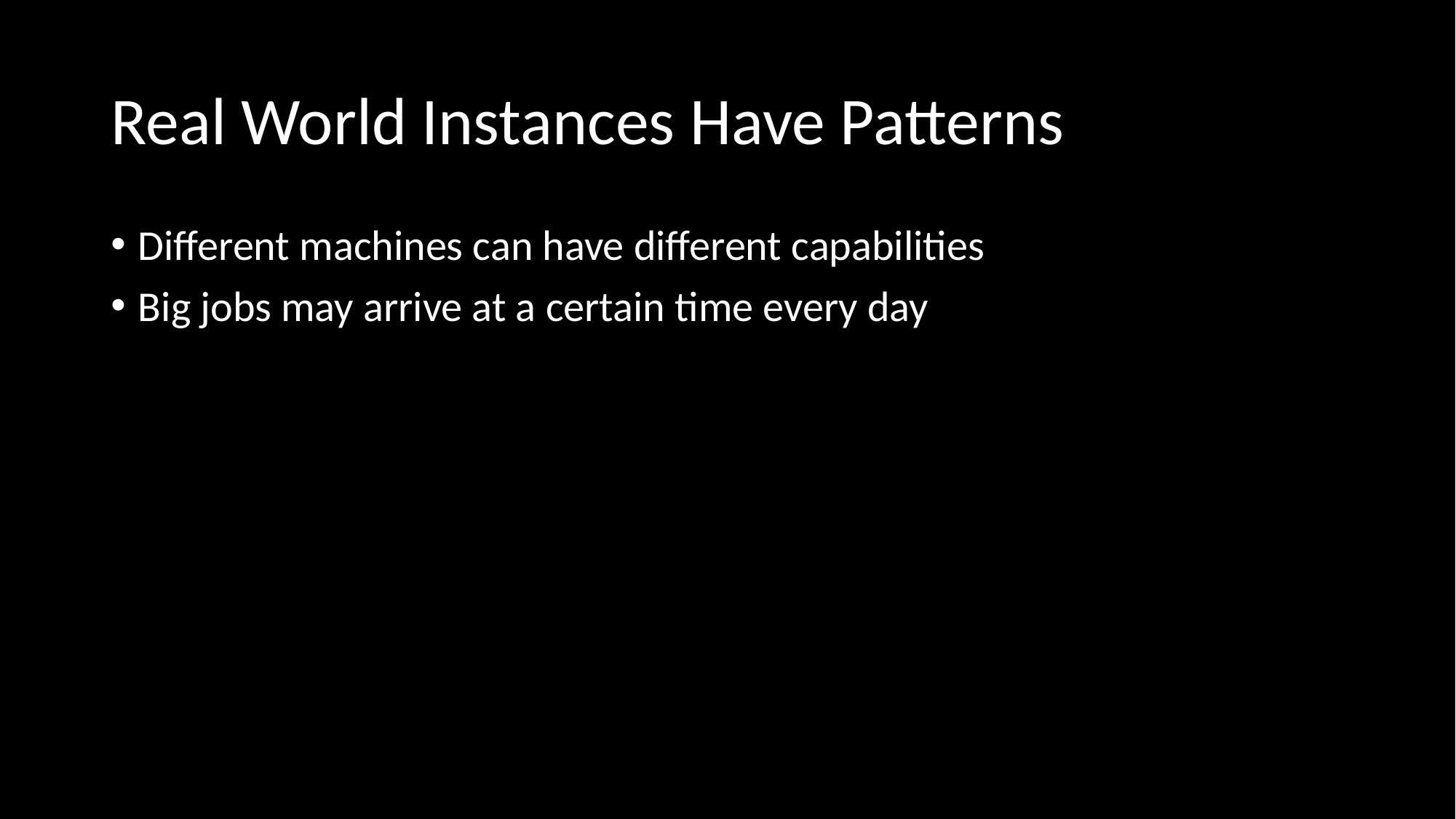

# Real World Instances Have Patterns
Different machines can have different capabilities
Big jobs may arrive at a certain time every day